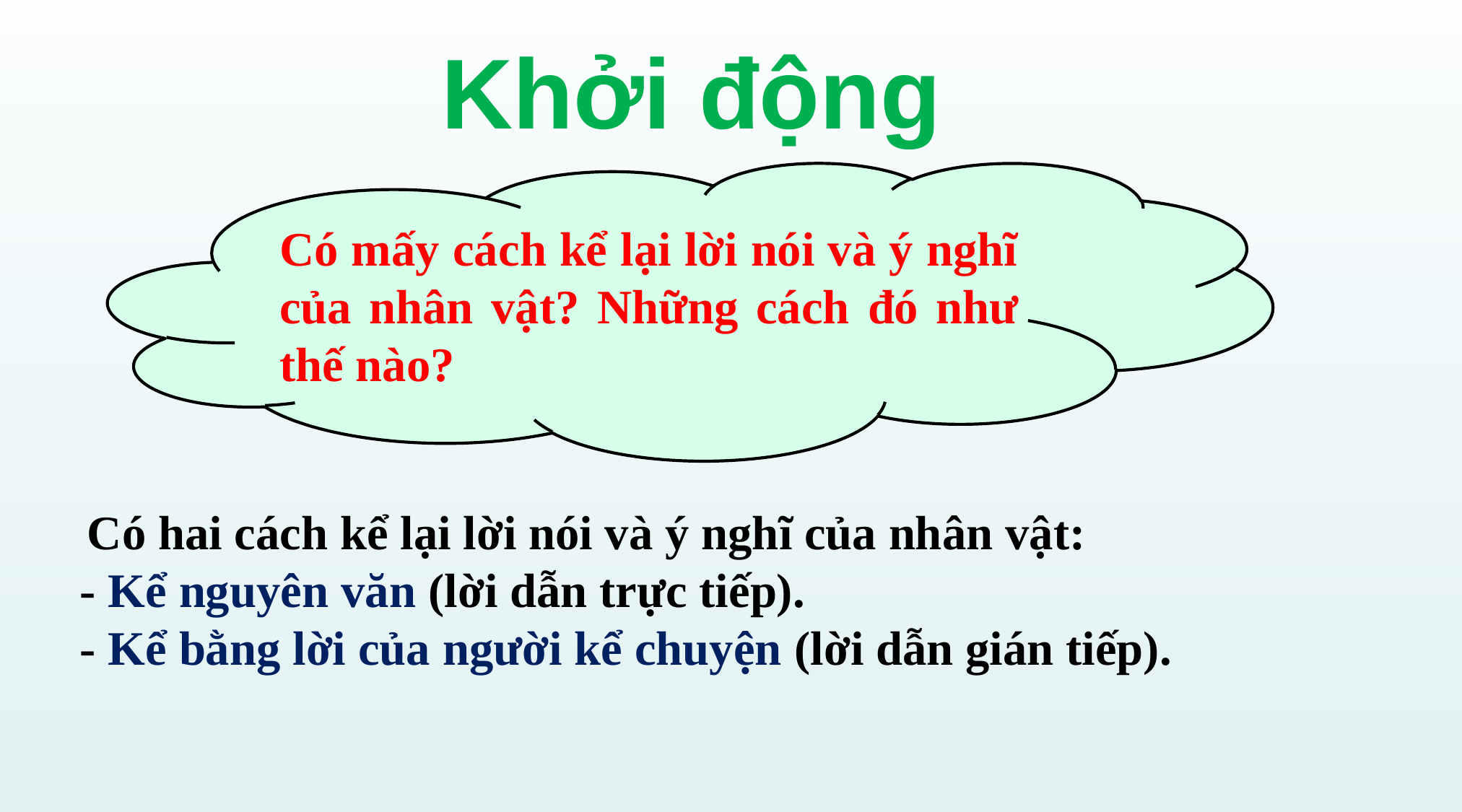

Khởi động
Có mấy cách kể lại lời nói và ý nghĩ của nhân vật? Những cách đó như thế nào?
   Có hai cách kể lại lời nói và ý nghĩ của nhân vật:
  - Kể nguyên văn (lời dẫn trực tiếp).
  - Kể bằng lời của người kể chuyện (lời dẫn gián tiếp).